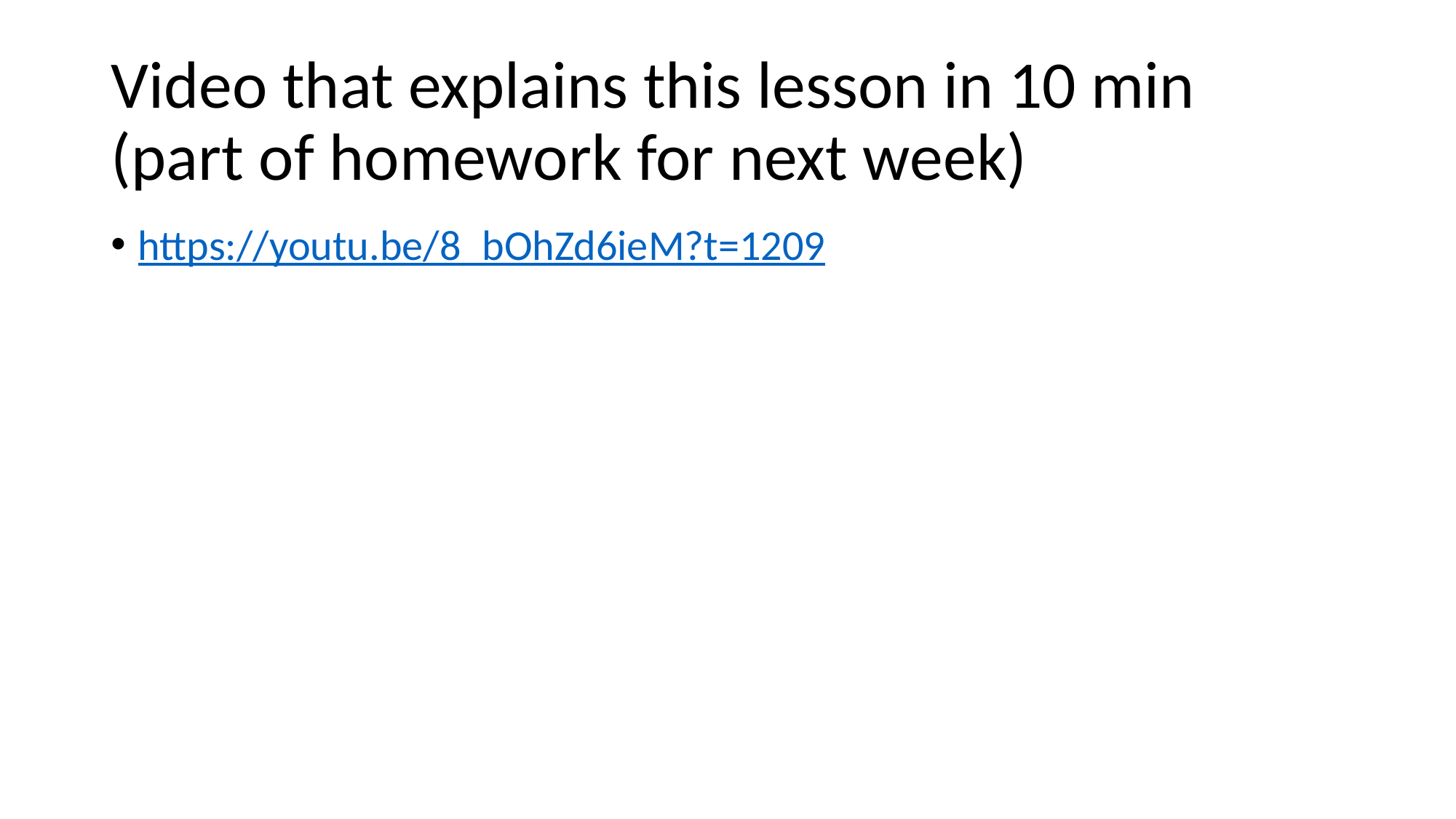

# Video that explains this lesson in 10 min (part of homework for next week)
https://youtu.be/8_bOhZd6ieM?t=1209